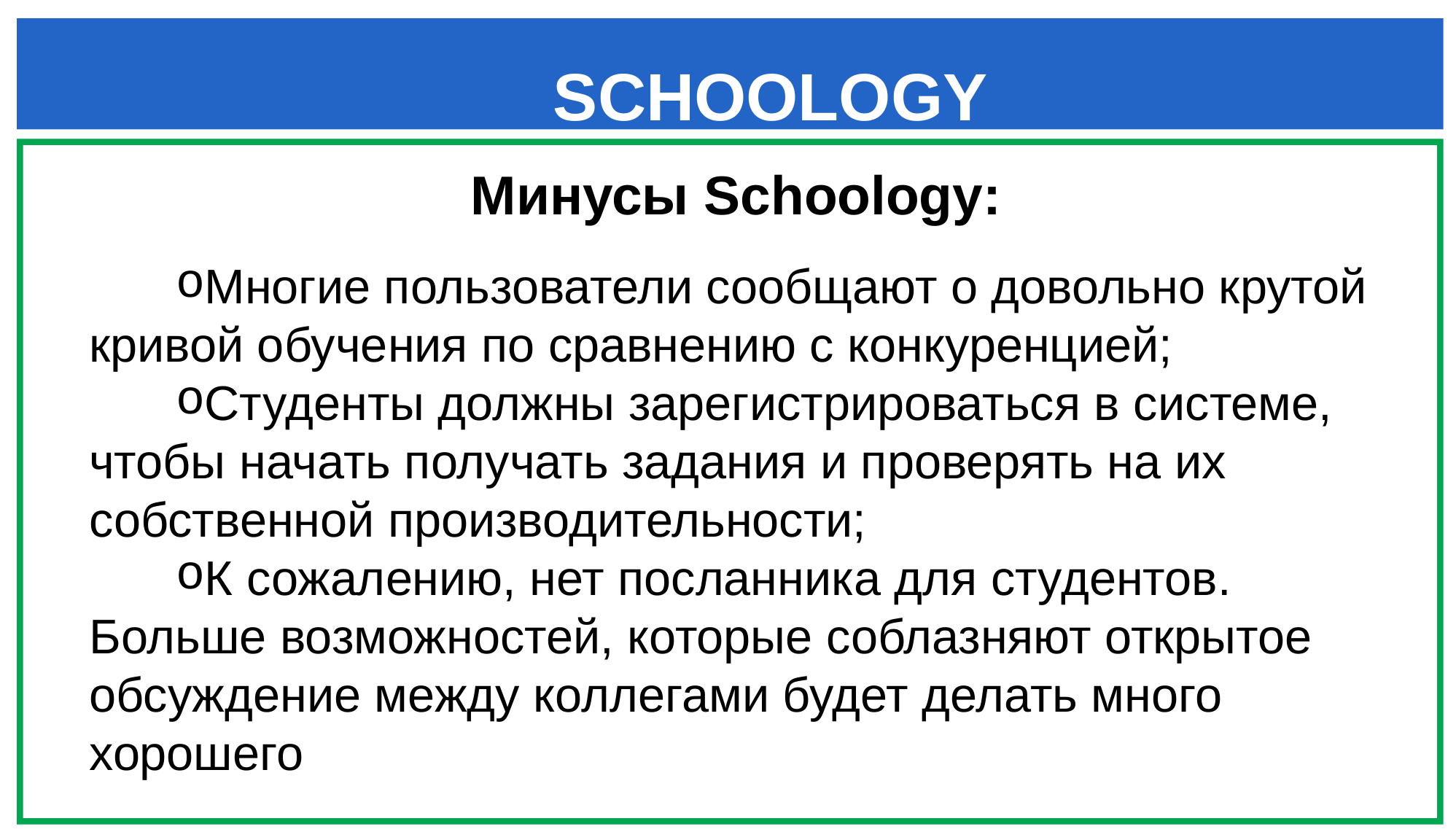

SCHOOLOGY
Минусы Schoology:

Многие пользователи сообщают о довольно крутой кривой обучения по сравнению с конкуренцией;
Студенты должны зарегистрироваться в системе, чтобы начать получать задания и проверять на их собственной производительности;
К сожалению, нет посланника для студентов. Больше возможностей, которые соблазняют открытое обсуждение между коллегами будет делать много хорошего